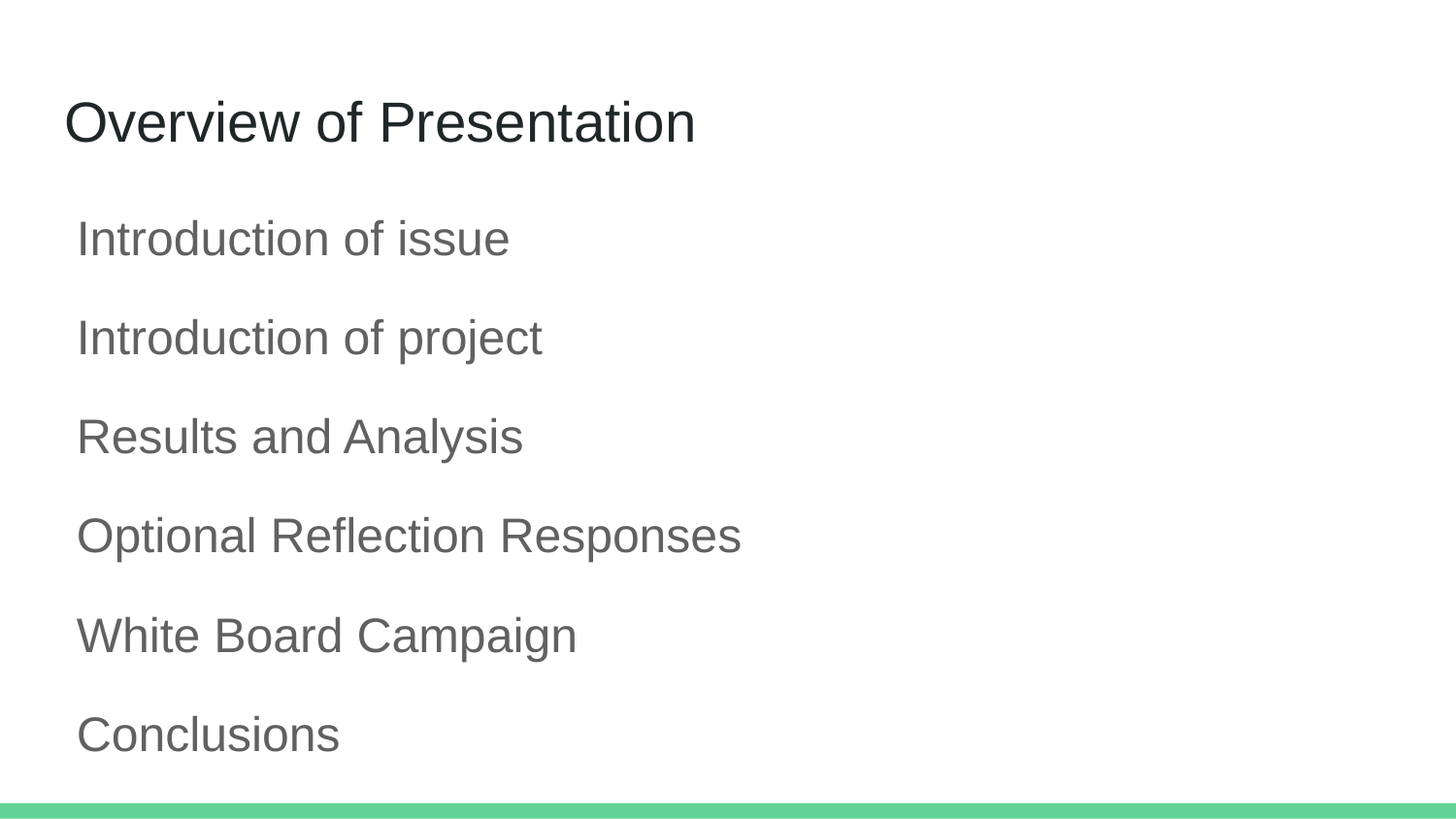

# Overview of Presentation
Introduction of issue
Introduction of project
Results and Analysis
Optional Reflection Responses
White Board Campaign
Conclusions